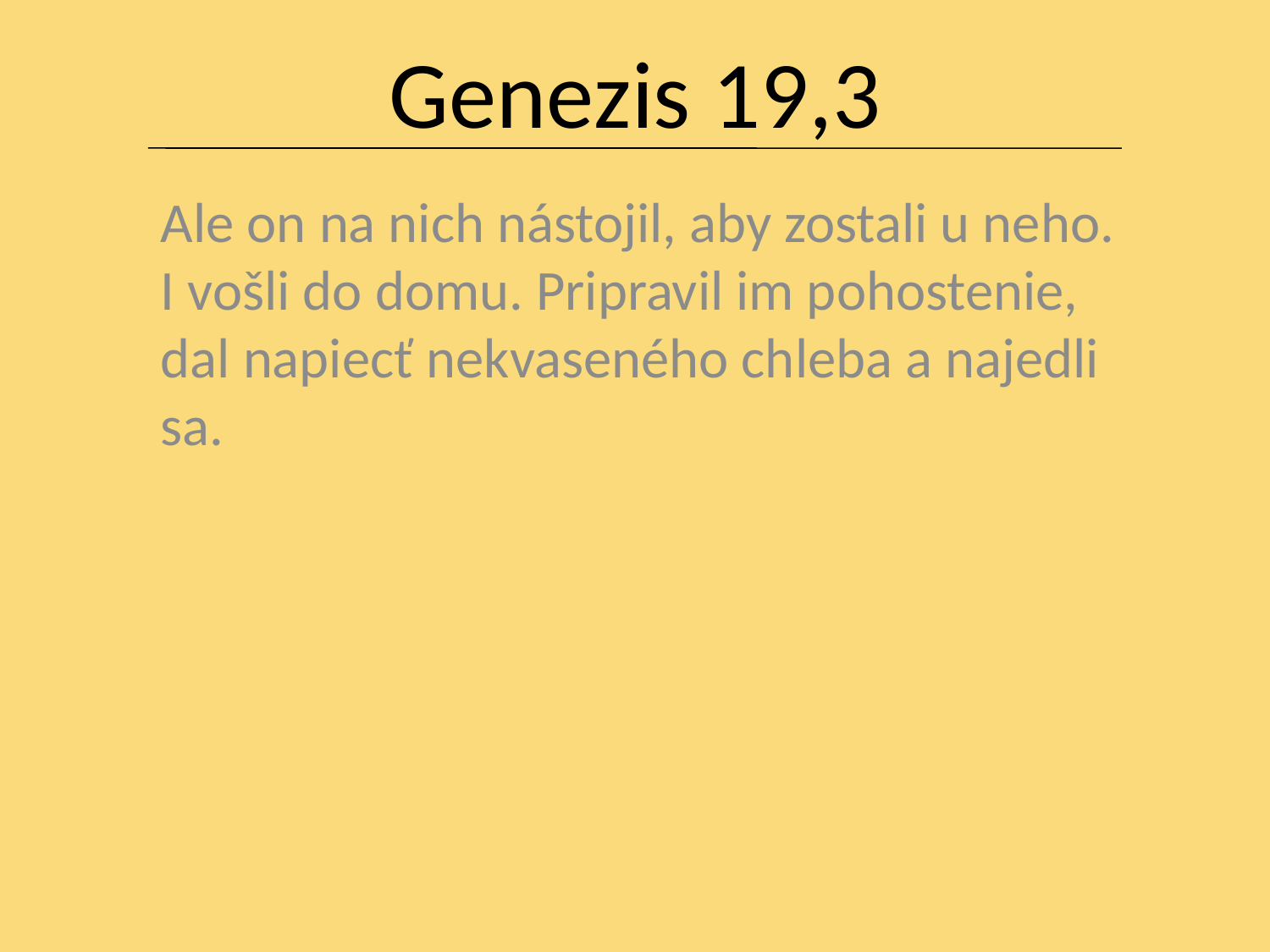

# Genezis 19,3

Ale on na nich nástojil, aby zostali u neho. I vošli do domu. Pripravil im pohostenie, dal napiecť nekvaseného chleba a najedli sa.